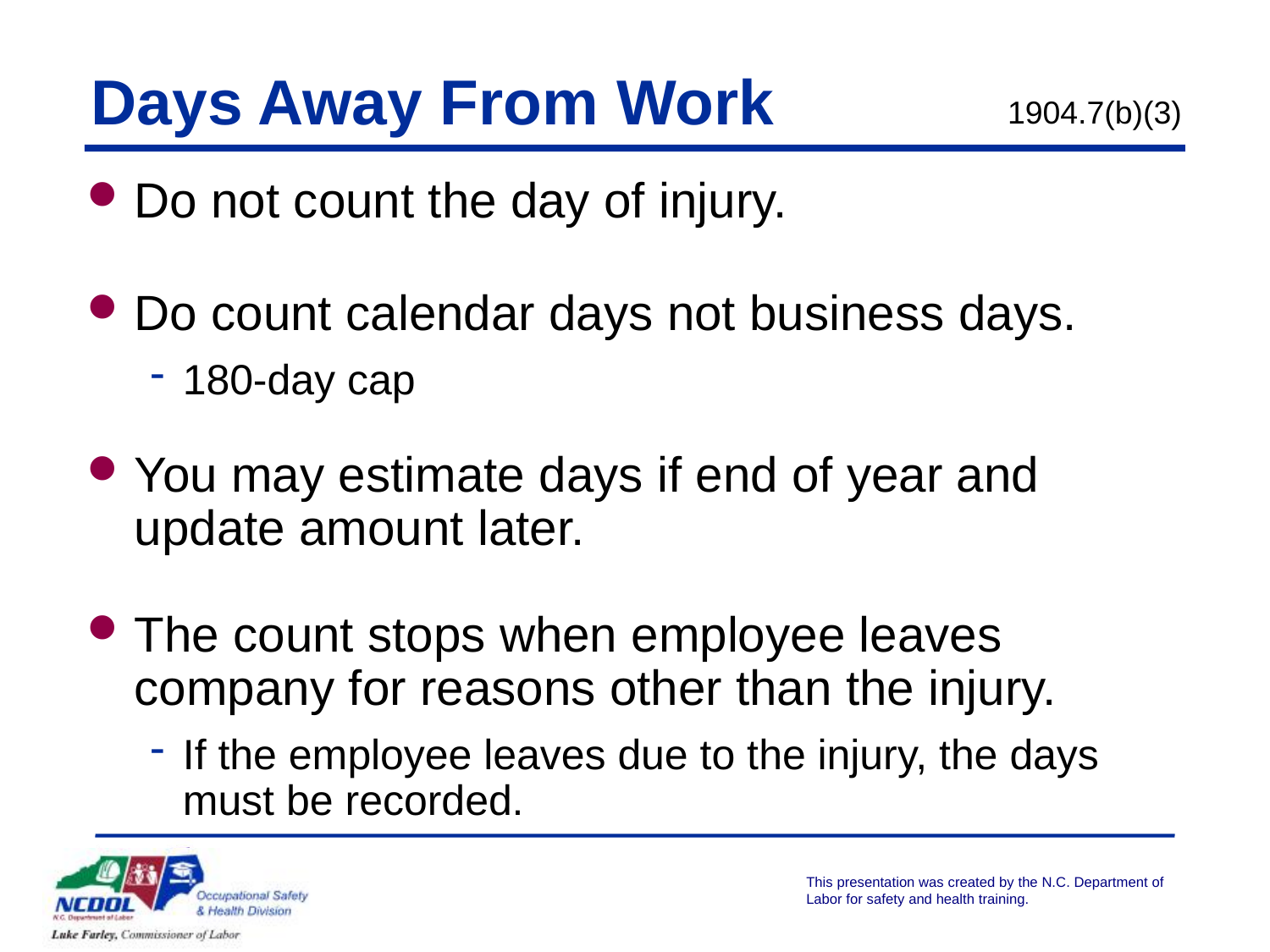

# Days Away From Work
1904.7(b)(3)
Do not count the day of injury.
Do count calendar days not business days.

180-day cap
You may estimate days if end of year and update amount later.
The count stops when employee leaves company for reasons other than the injury.

If the employee leaves due to the injury, the days must be recorded.